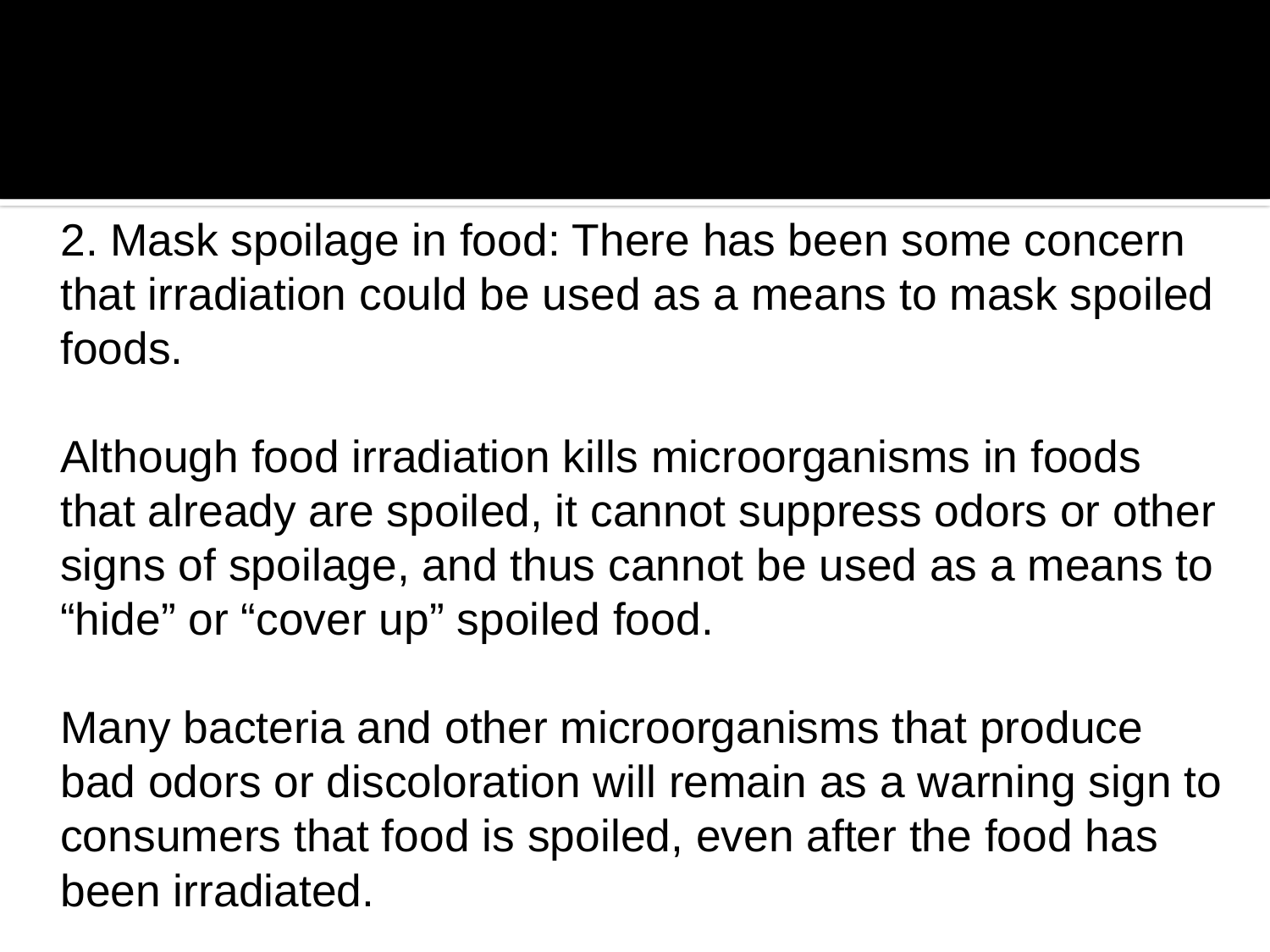

2. Mask spoilage in food: There has been some concern that irradiation could be used as a means to mask spoiled foods.

	Although food irradiation kills microorganisms in foods that already are spoiled, it cannot suppress odors or other signs of spoilage, and thus cannot be used as a means to “hide” or “cover up” spoiled food.

	Many bacteria and other microorganisms that produce bad odors or discoloration will remain as a warning sign to consumers that food is spoiled, even after the food has been irradiated.